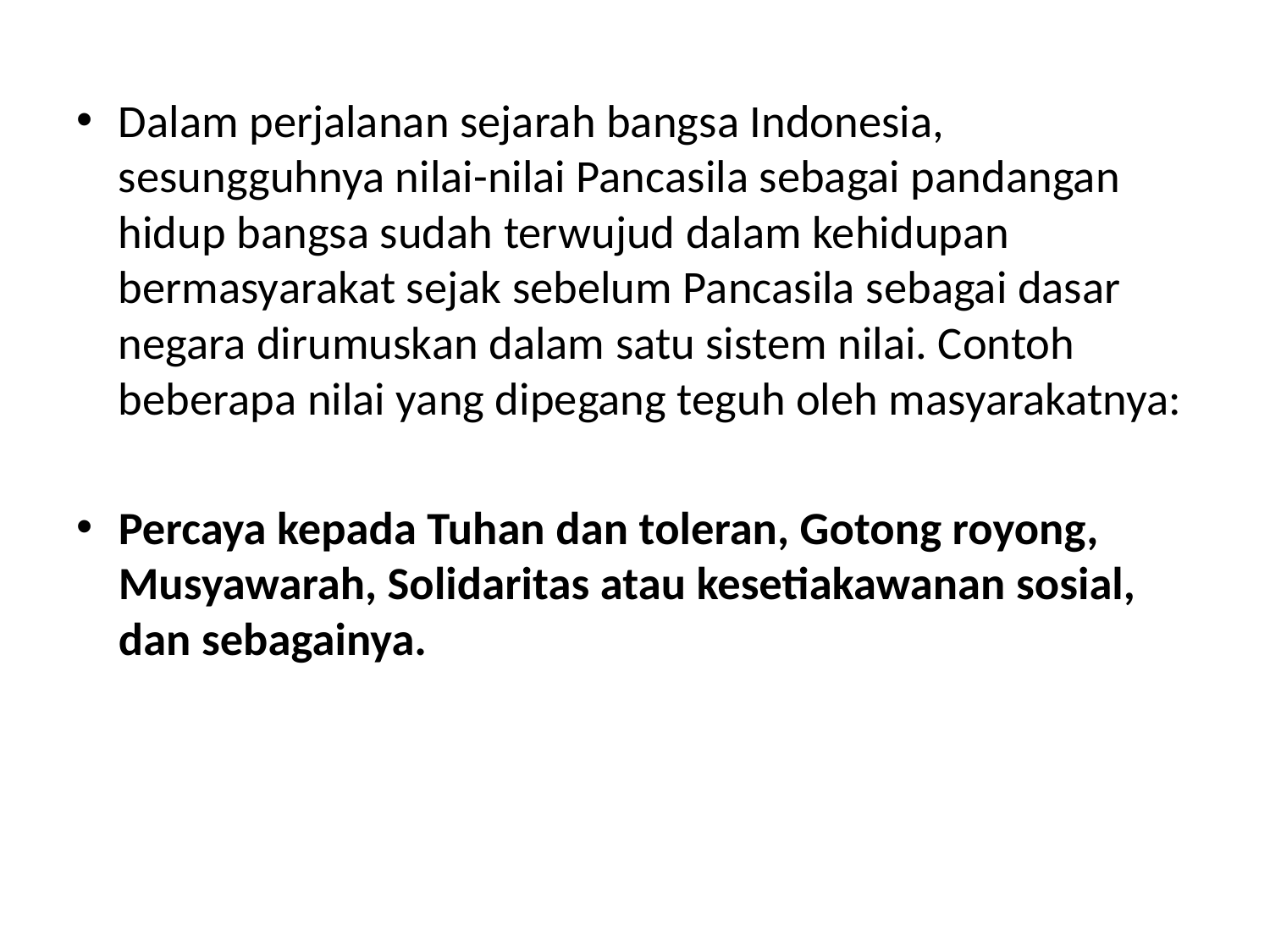

#
Dalam perjalanan sejarah bangsa Indonesia, sesungguhnya nilai-nilai Pancasila sebagai pandangan hidup bangsa sudah terwujud dalam kehidupan bermasyarakat sejak sebelum Pancasila sebagai dasar negara dirumuskan dalam satu sistem nilai. Contoh beberapa nilai yang dipegang teguh oleh masyarakatnya:

Percaya kepada Tuhan dan toleran, Gotong royong, Musyawarah, Solidaritas atau kesetiakawanan sosial, dan sebagainya.